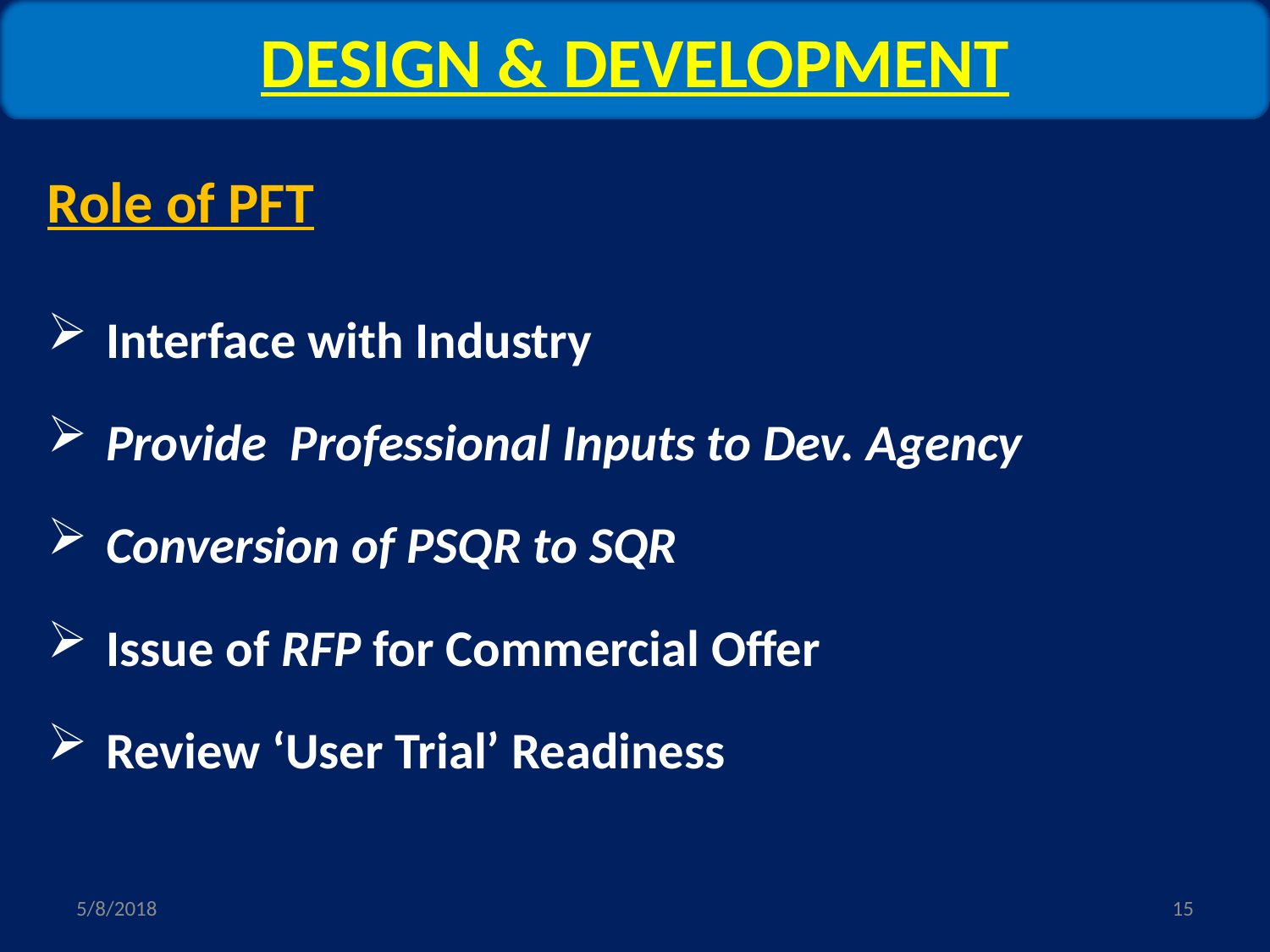

DESIGN & DEVELOPMENT
Role of PFT

 Interface with Industry
 Provide  Professional Inputs to Dev. Agency
 Conversion of PSQR to SQR
 Issue of RFP for Commercial Offer
 Review ‘User Trial’ Readiness

5/8/2018
15